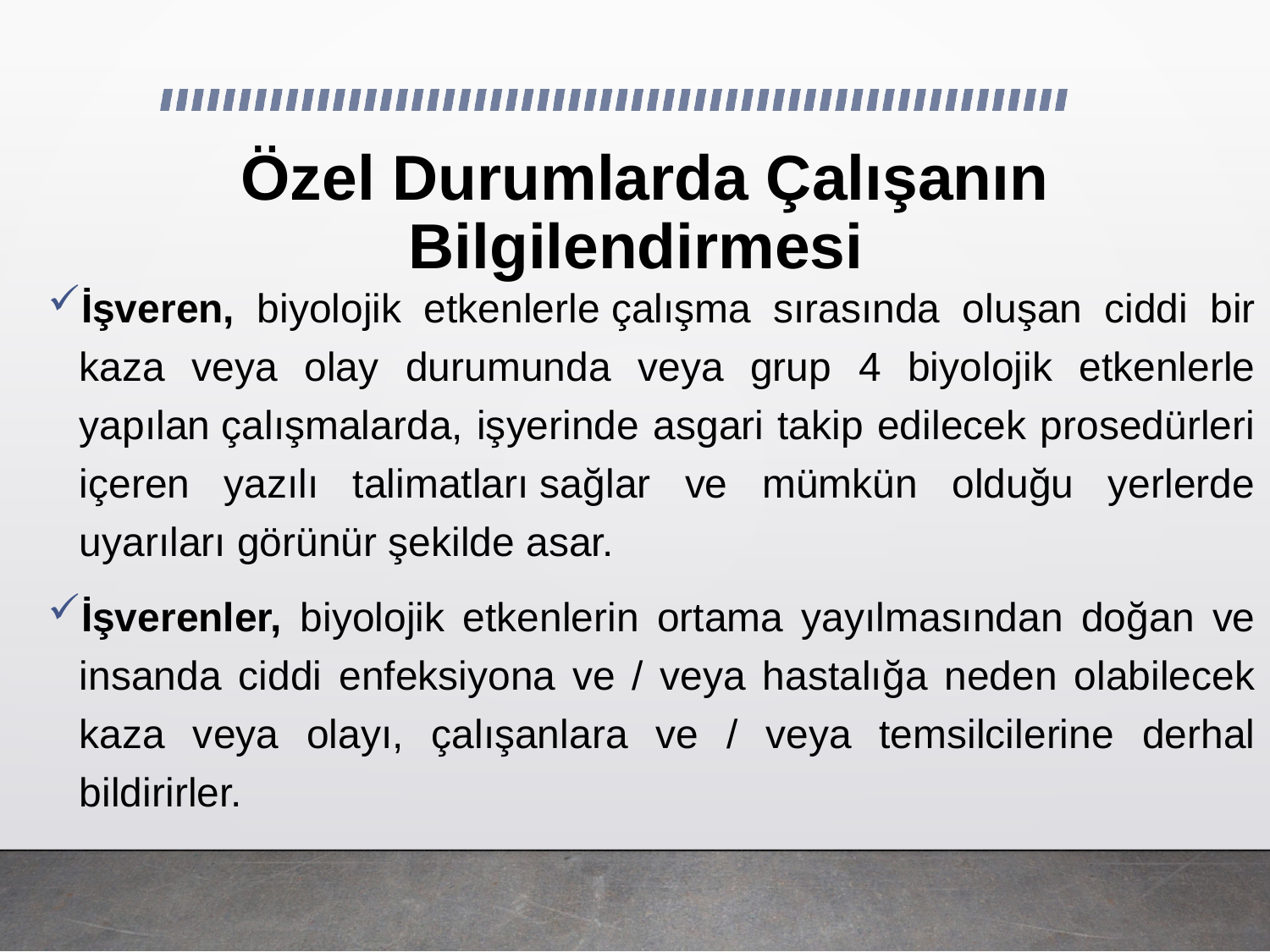

# Özel Durumlarda Çalışanın Bilgilendirmesi
İşveren, biyolojik etkenlerle çalışma sırasında oluşan ciddi bir kaza veya olay durumunda veya grup 4 biyolojik etkenlerle yapılan çalışmalarda, işyerinde asgari takip edilecek prosedürleri içeren yazılı talimatları sağlar ve mümkün olduğu yerlerde uyarıları görünür şekilde asar.
İşverenler, biyolojik etkenlerin ortama yayılmasından doğan ve insanda ciddi enfeksiyona ve / veya hastalığa neden olabilecek kaza veya olayı, çalışanlara ve / veya temsilcilerine derhal bildirirler.